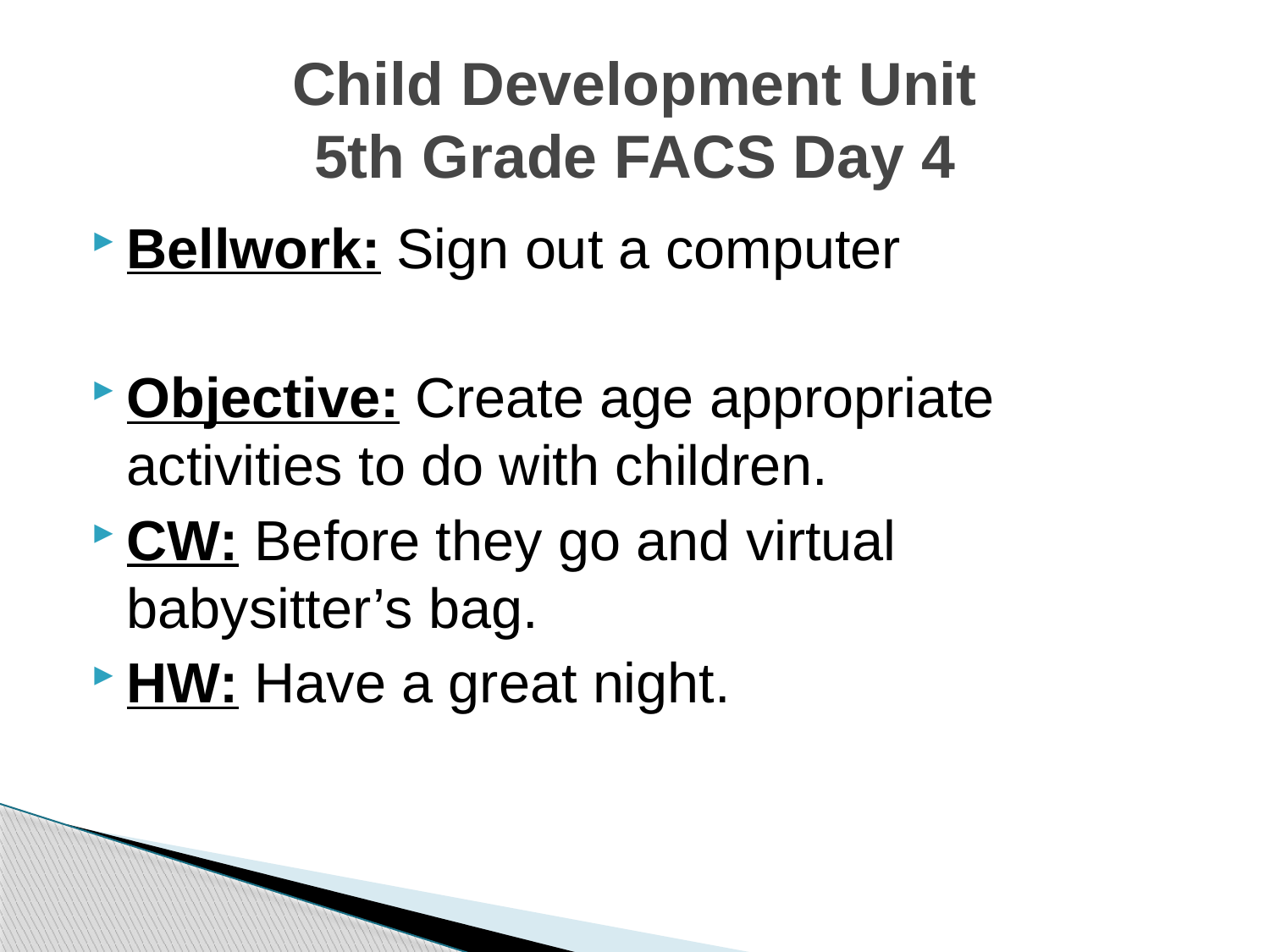

# Child Development Unit 5th Grade FACS Day 4
Bellwork: Sign out a computer

Objective: Create age appropriate activities to do with children.
CW: Before they go and virtual babysitter’s bag.
HW: Have a great night.